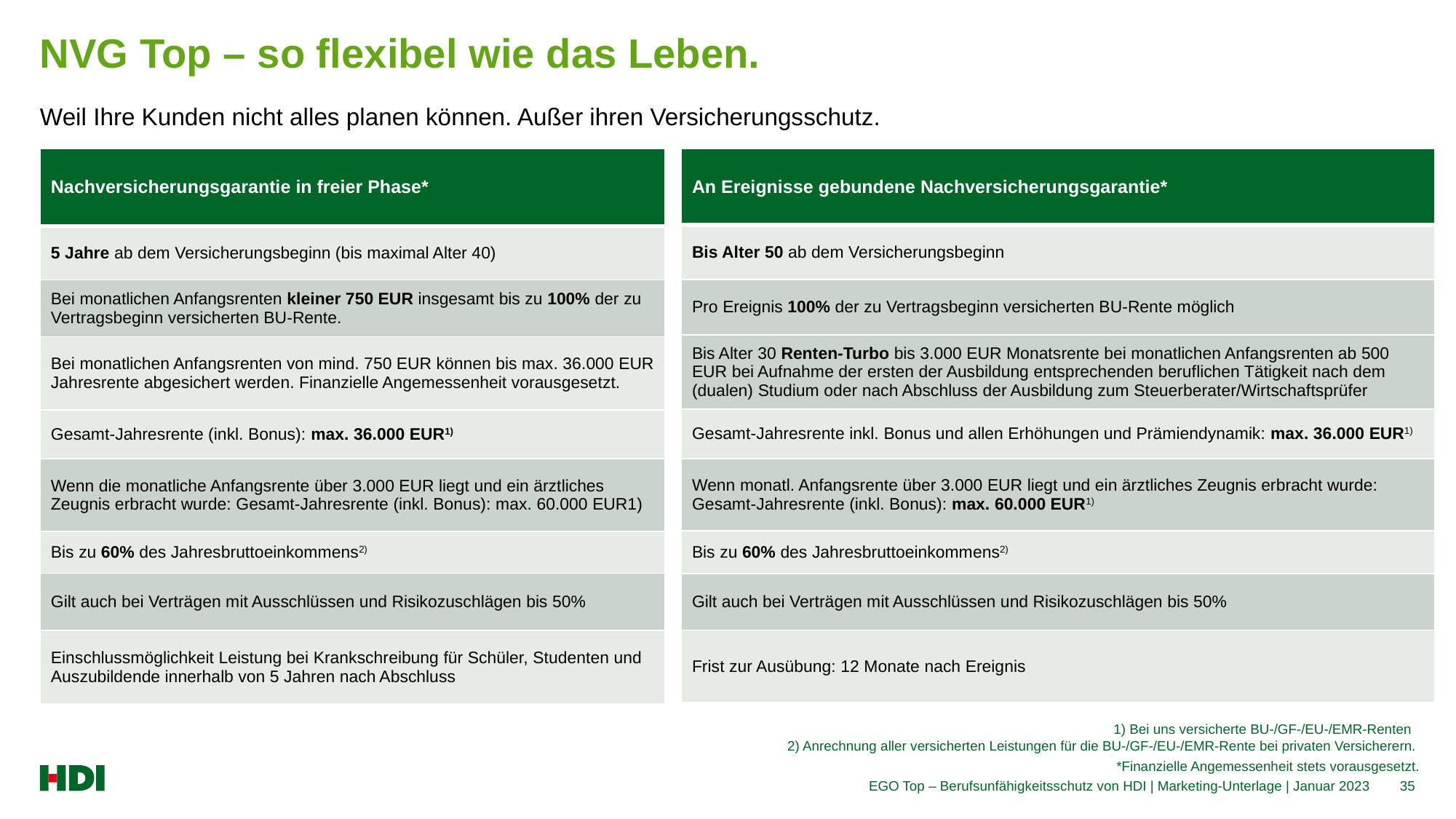

# NVG Top – so flexibel wie das Leben.
Weil Ihre Kunden nicht alles planen können. Außer ihren Versicherungsschutz.
| Nachversicherungsgarantie in freier Phase\* |
| --- |
| 5 Jahre ab dem Versicherungsbeginn (bis maximal Alter 40) |
| Bei monatlichen Anfangsrenten kleiner 750 EUR insgesamt bis zu 100% der zu Vertragsbeginn versicherten BU-Rente. |
| Bei monatlichen Anfangsrenten von mind. 750 EUR können bis max. 36.000 EUR Jahresrente abgesichert werden. Finanzielle Angemessenheit vorausgesetzt. |
| Gesamt-Jahresrente (inkl. Bonus): max. 36.000 EUR1) |
| Wenn die monatliche Anfangsrente über 3.000 EUR liegt und ein ärztliches Zeugnis erbracht wurde: Gesamt-Jahresrente (inkl. Bonus): max. 60.000 EUR1) |
| Bis zu 60% des Jahresbruttoeinkommens2) |
| Gilt auch bei Verträgen mit Ausschlüssen und Risikozuschlägen bis 50% |
| Einschlussmöglichkeit Leistung bei Krankschreibung für Schüler, Studenten und Auszubildende innerhalb von 5 Jahren nach Abschluss |
| An Ereignisse gebundene Nachversicherungsgarantie\* |
| --- |
| Bis Alter 50 ab dem Versicherungsbeginn |
| Pro Ereignis 100% der zu Vertragsbeginn versicherten BU-Rente möglich |
| Bis Alter 30 Renten-Turbo bis 3.000 EUR Monatsrente bei monatlichen Anfangsrenten ab 500 EUR bei Aufnahme der ersten der Ausbildung entsprechenden beruflichen Tätigkeit nach dem (dualen) Studium oder nach Abschluss der Ausbildung zum Steuerberater/Wirtschaftsprüfer |
| Gesamt-Jahresrente inkl. Bonus und allen Erhöhungen und Prämiendynamik: max. 36.000 EUR1) |
| Wenn monatl. Anfangsrente über 3.000 EUR liegt und ein ärztliches Zeugnis erbracht wurde: Gesamt-Jahresrente (inkl. Bonus): max. 60.000 EUR1) |
| Bis zu 60% des Jahresbruttoeinkommens2) |
| Gilt auch bei Verträgen mit Ausschlüssen und Risikozuschlägen bis 50% |
| Frist zur Ausübung: 12 Monate nach Ereignis |
1) Bei uns versicherte BU-/GF-/EU-/EMR-Renten
2) Anrechnung aller versicherten Leistungen für die BU-/GF-/EU-/EMR-Rente bei privaten Versicherern.
*Finanzielle Angemessenheit stets vorausgesetzt.
EGO Top – Berufsunfähigkeitsschutz von HDI | Marketing-Unterlage | Januar 2023
35